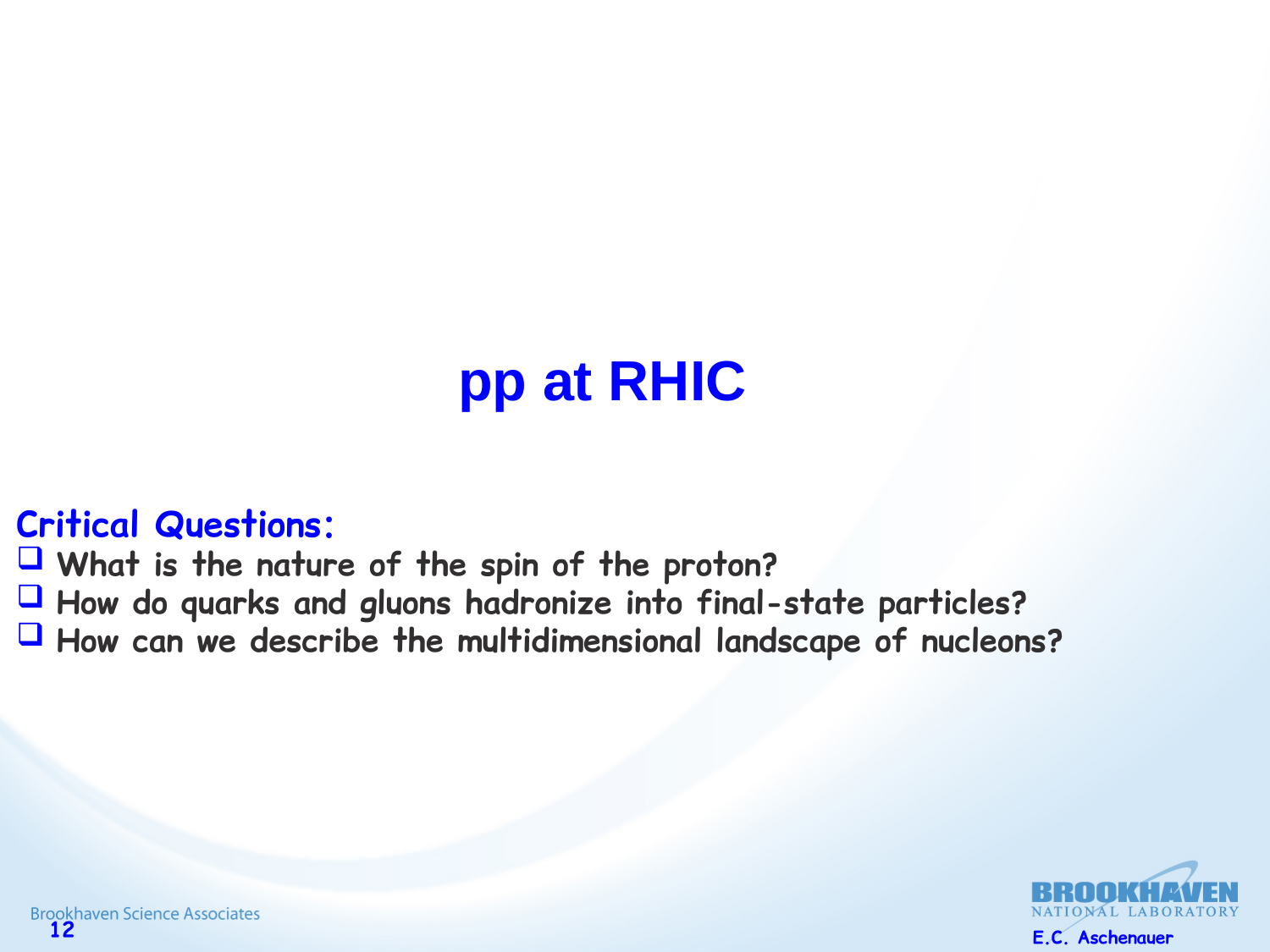

pp at RHIC
Critical Questions:
What is the nature of the spin of the proton?
How do quarks and gluons hadronize into final-state particles?
How can we describe the multidimensional landscape of nucleons?
E.C. Aschenauer
12